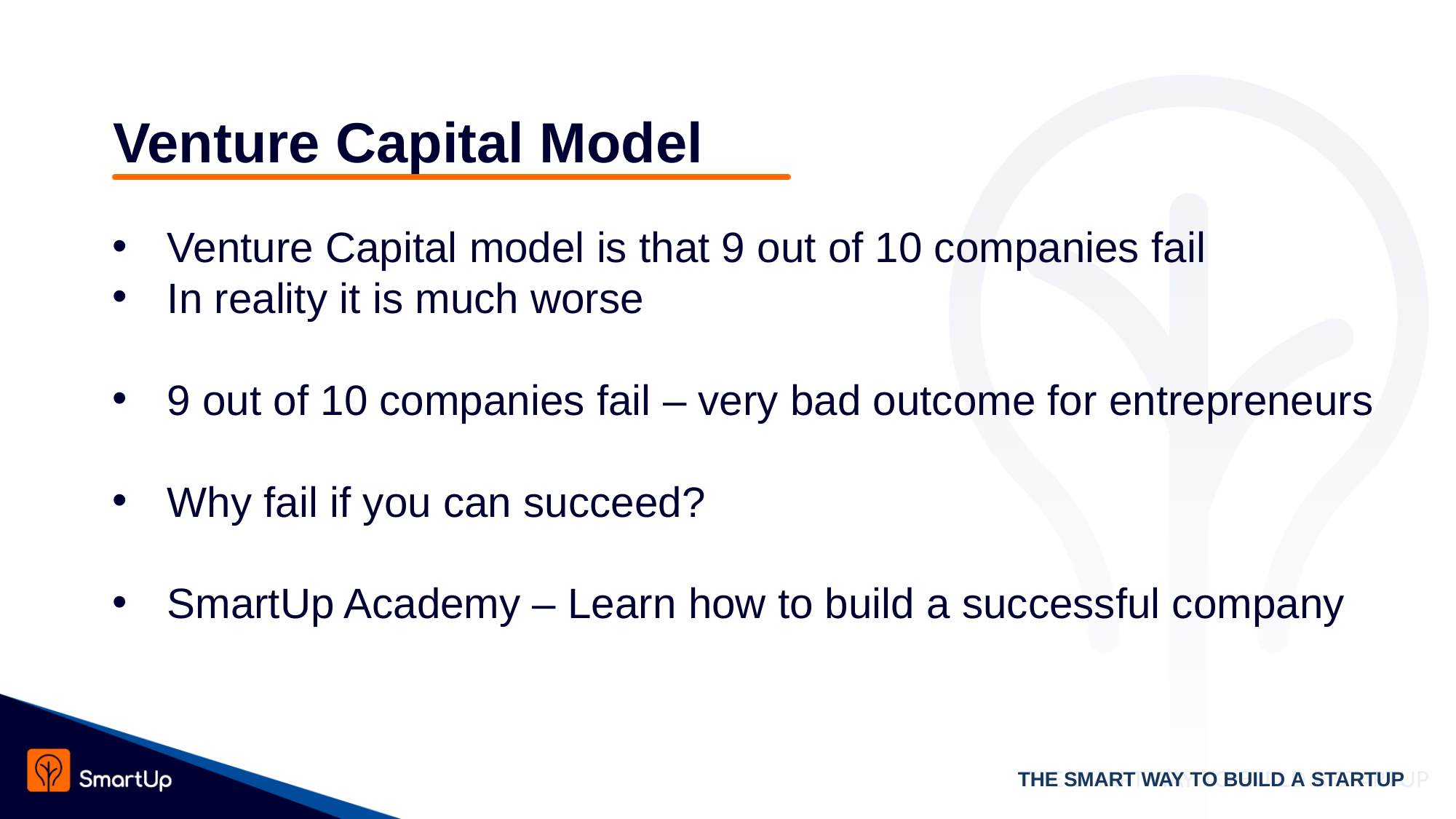

# Venture Capital Model
Venture Capital model is that 9 out of 10 companies fail
In reality it is much worse

9 out of 10 companies fail – very bad outcome for entrepreneurs
Why fail if you can succeed?
SmartUp Academy – Learn how to build a successful company

THE SMART WAY TO BUILD A STARTUP